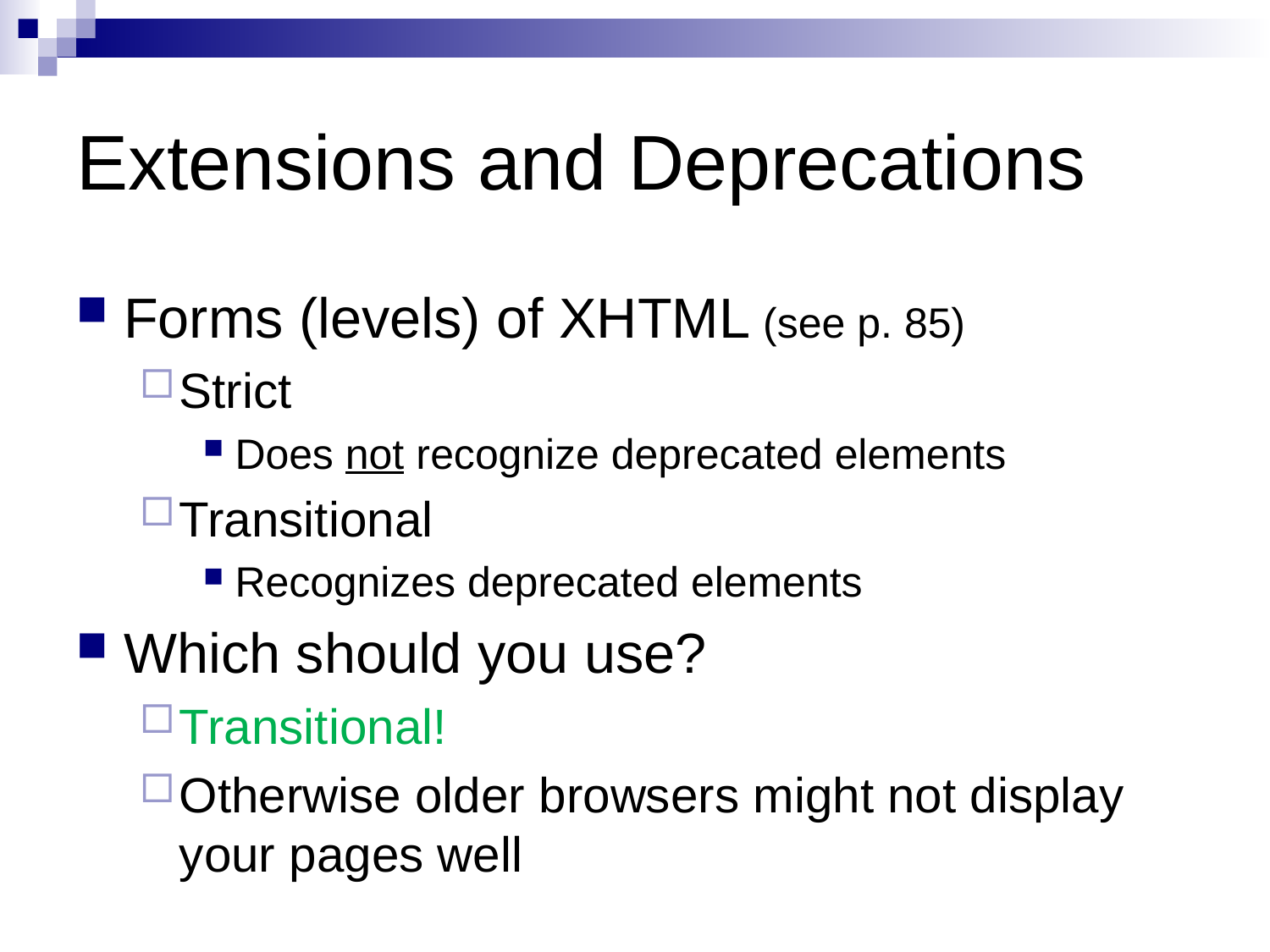

# Extensions and Deprecations
Forms (levels) of XHTML (see p. 85)
Strict
Does not recognize deprecated elements
Transitional
Recognizes deprecated elements
Which should you use?
Transitional!
Otherwise older browsers might not display your pages well